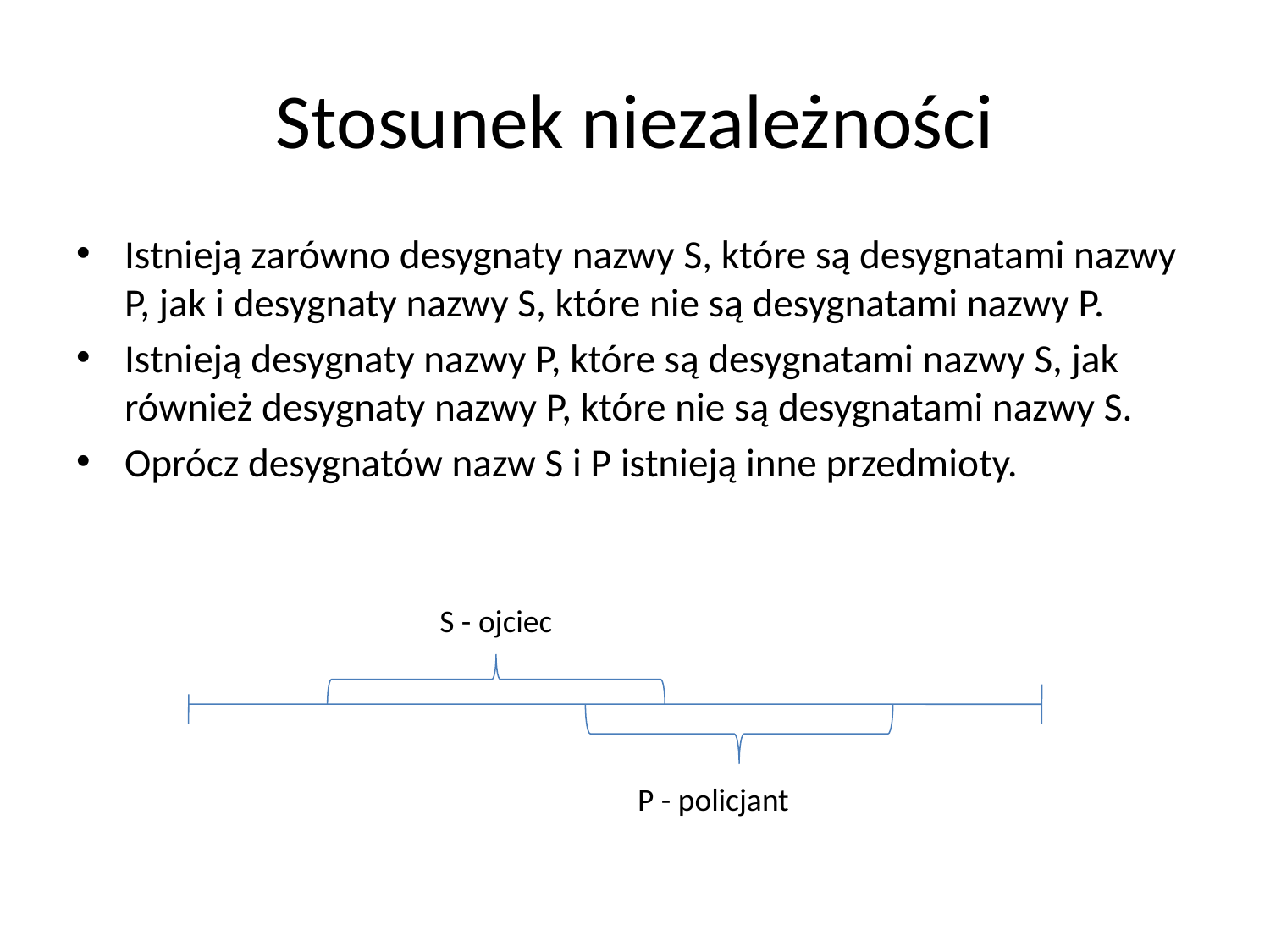

# Stosunek niezależności
Istnieją zarówno desygnaty nazwy S, które są desygnatami nazwy P, jak i desygnaty nazwy S, które nie są desygnatami nazwy P.
Istnieją desygnaty nazwy P, które są desygnatami nazwy S, jak również desygnaty nazwy P, które nie są desygnatami nazwy S.
Oprócz desygnatów nazw S i P istnieją inne przedmioty.

S - ojciec
P - policjant